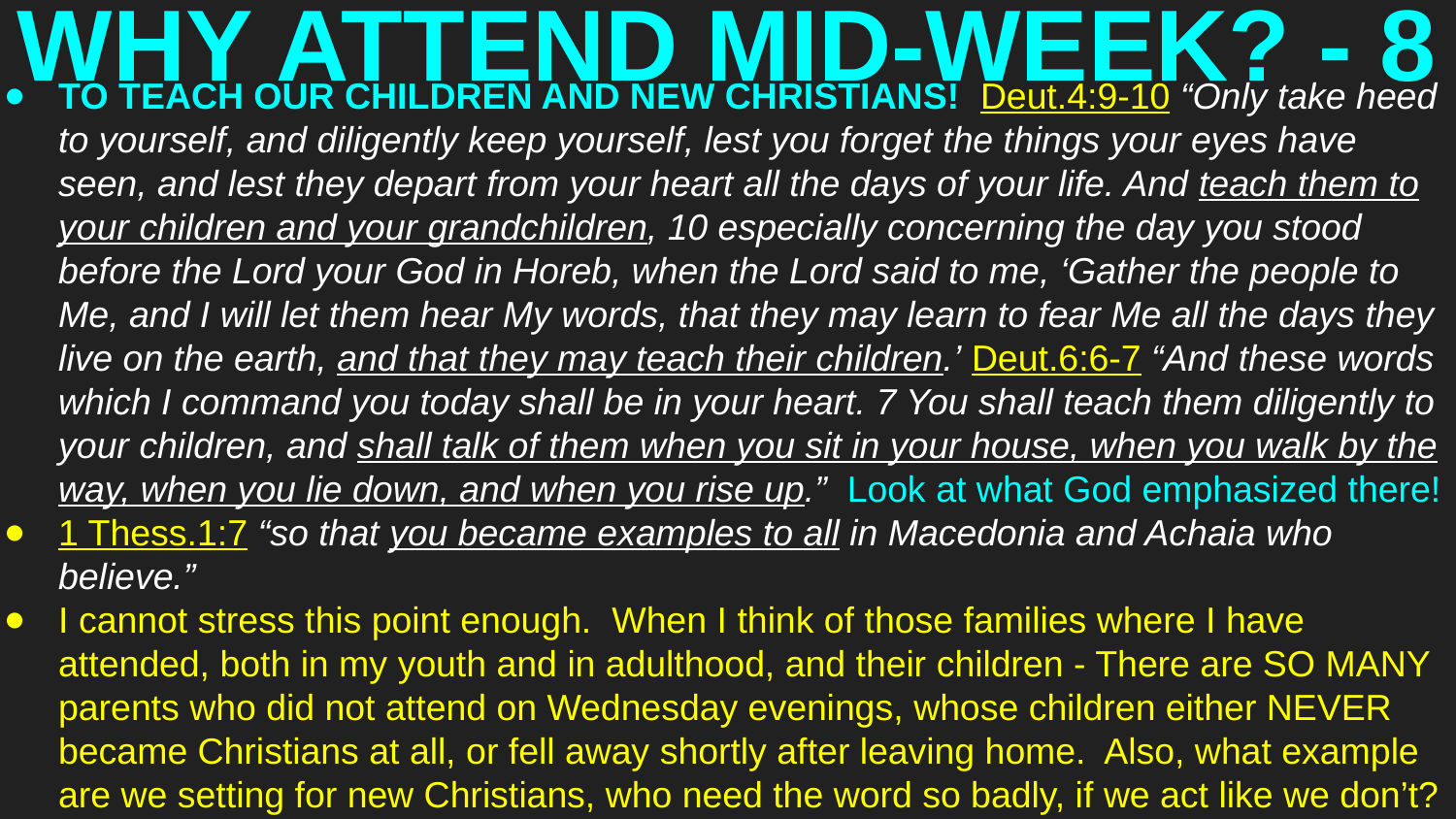

# WHY ATTEND MID-WEEK? - 8
TO TEACH OUR CHILDREN AND NEW CHRISTIANS!  Deut.4:9-10 “Only take heed to yourself, and diligently keep yourself, lest you forget the things your eyes have seen, and lest they depart from your heart all the days of your life. And teach them to your children and your grandchildren, 10 especially concerning the day you stood before the Lord your God in Horeb, when the Lord said to me, ‘Gather the people to Me, and I will let them hear My words, that they may learn to fear Me all the days they live on the earth, and that they may teach their children.’ Deut.6:6-7 “And these words which I command you today shall be in your heart. 7 You shall teach them diligently to your children, and shall talk of them when you sit in your house, when you walk by the way, when you lie down, and when you rise up.”  Look at what God emphasized there!
1 Thess.1:7 “so that you became examples to all in Macedonia and Achaia who believe.”
I cannot stress this point enough.  When I think of those families where I have attended, both in my youth and in adulthood, and their children - There are SO MANY parents who did not attend on Wednesday evenings, whose children either NEVER became Christians at all, or fell away shortly after leaving home.  Also, what example are we setting for new Christians, who need the word so badly, if we act like we don’t?